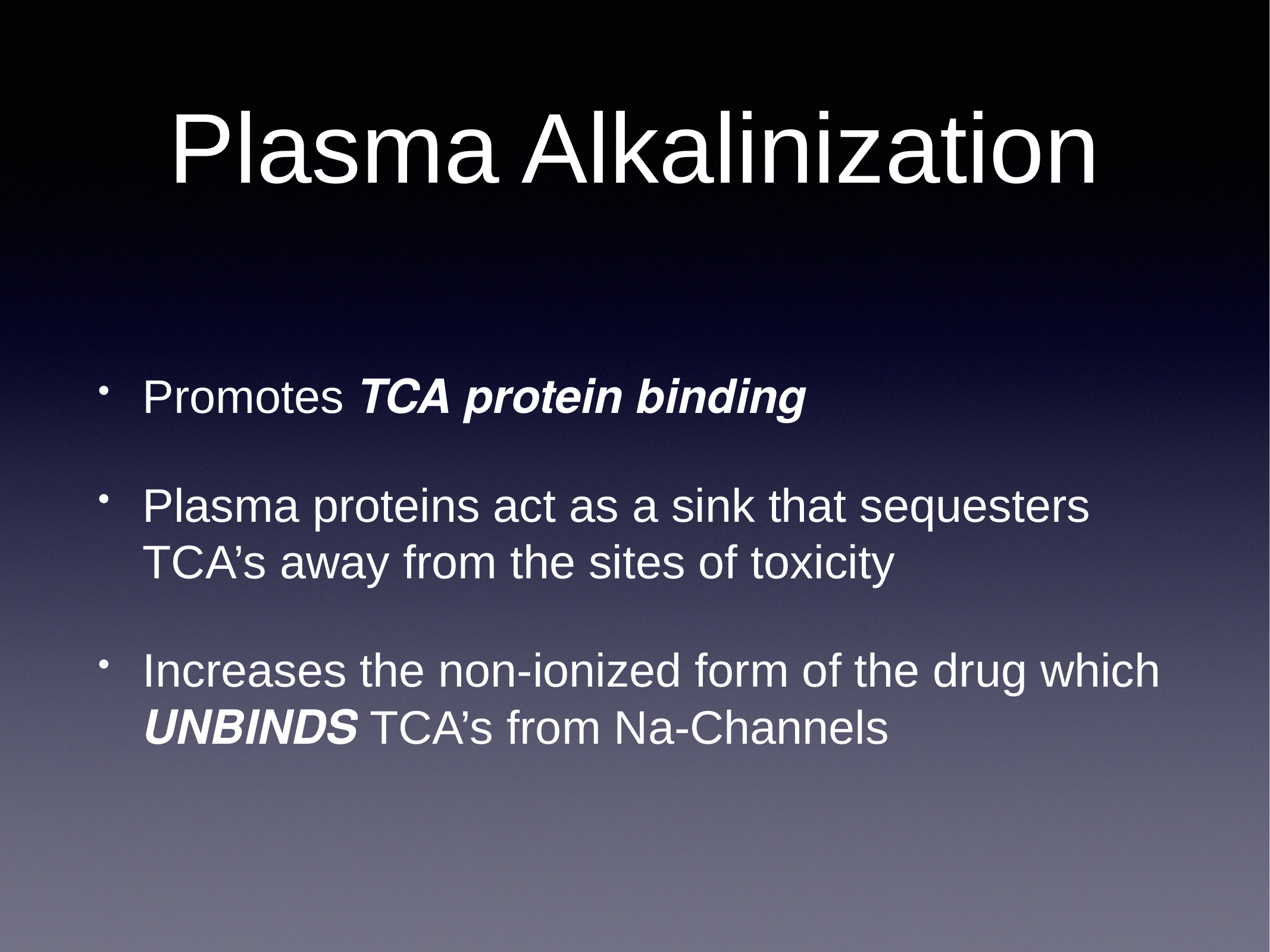

# Plasma Alkalinization
Promotes TCA protein binding
Plasma proteins act as a sink that sequesters TCA’s away from the sites of toxicity
Increases the non-ionized form of the drug which UNBINDS TCA’s from Na-Channels